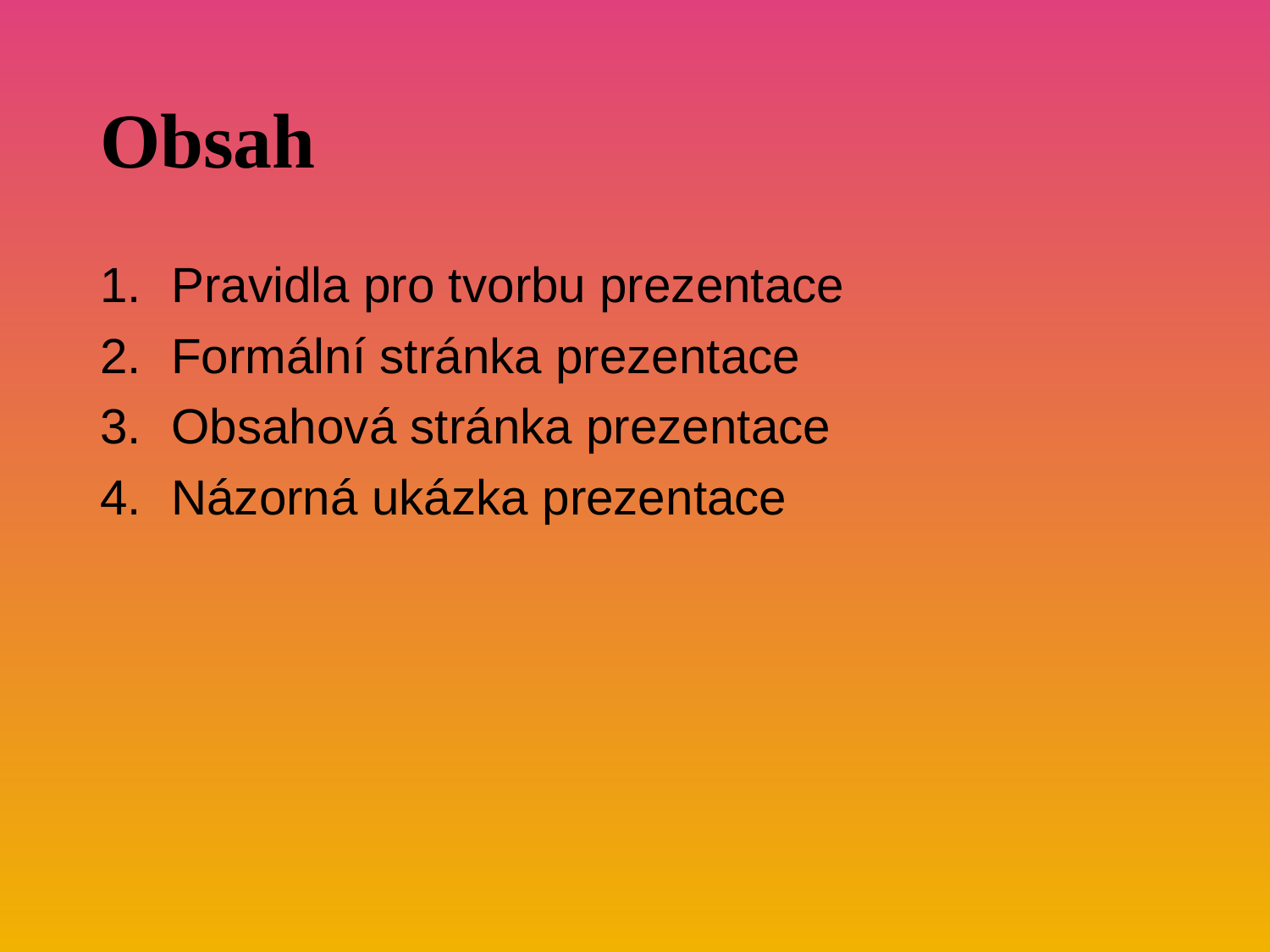

# Obsah
Pravidla pro tvorbu prezentace
Formální stránka prezentace
Obsahová stránka prezentace
Názorná ukázka prezentace